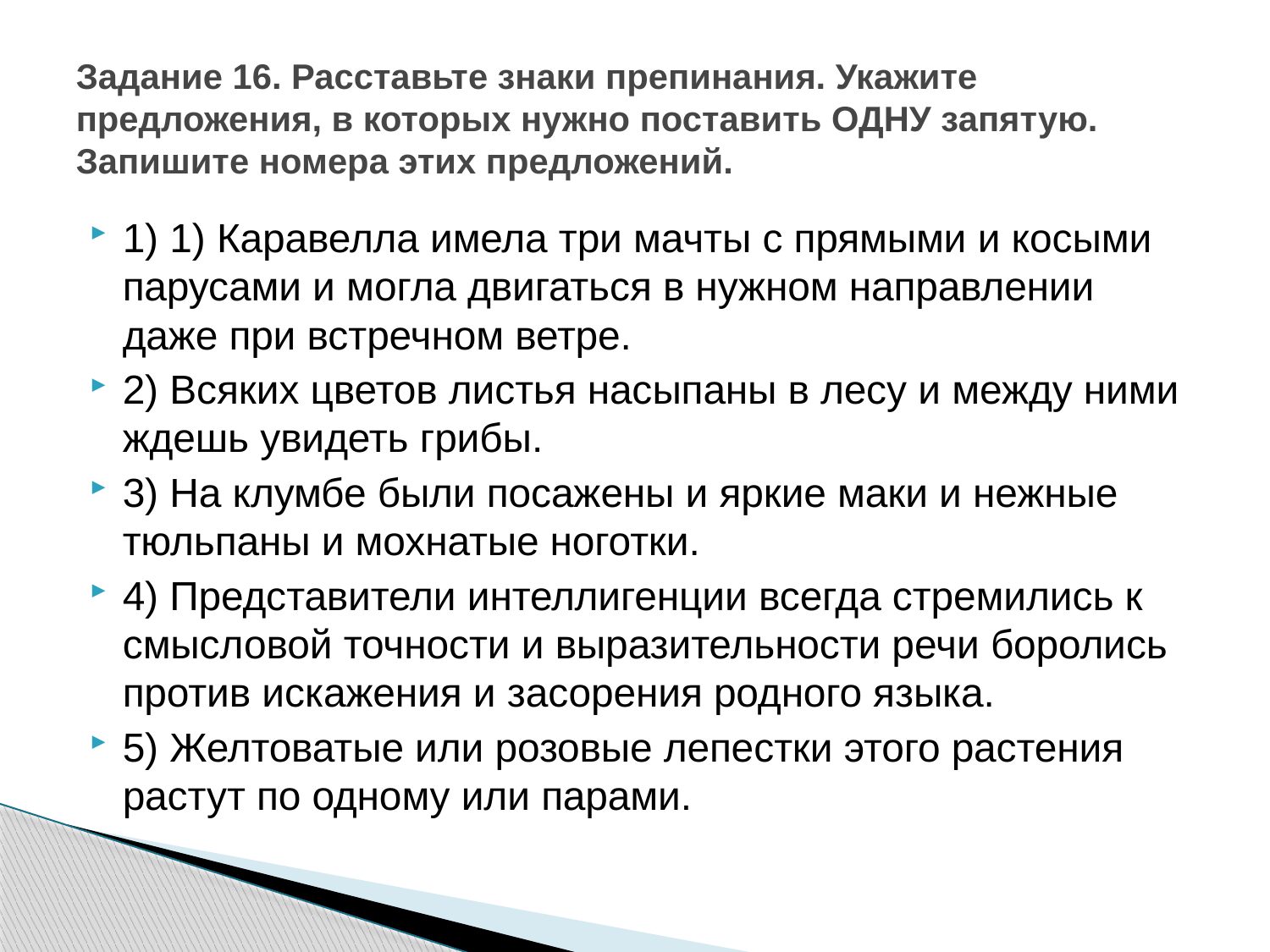

# Задание 16. Расставьте знаки препинания. Укажите предложения, в которых нужно поставить ОДНУ запятую. Запишите номера этих предложений.
1) 1) Каравелла имела три мачты с прямыми и косыми парусами и могла двигаться в нужном направлении даже при встречном ветре.
2) Всяких цветов листья насыпаны в лесу и между ними ждешь увидеть грибы.
3) На клумбе были посажены и яркие маки и нежные тюльпаны и мохнатые ноготки.
4) Представители интеллигенции всегда стремились к смысловой точности и выразительности речи боролись против искажения и засорения родного языка.
5) Желтоватые или розовые лепестки этого растения растут по одному или парами.